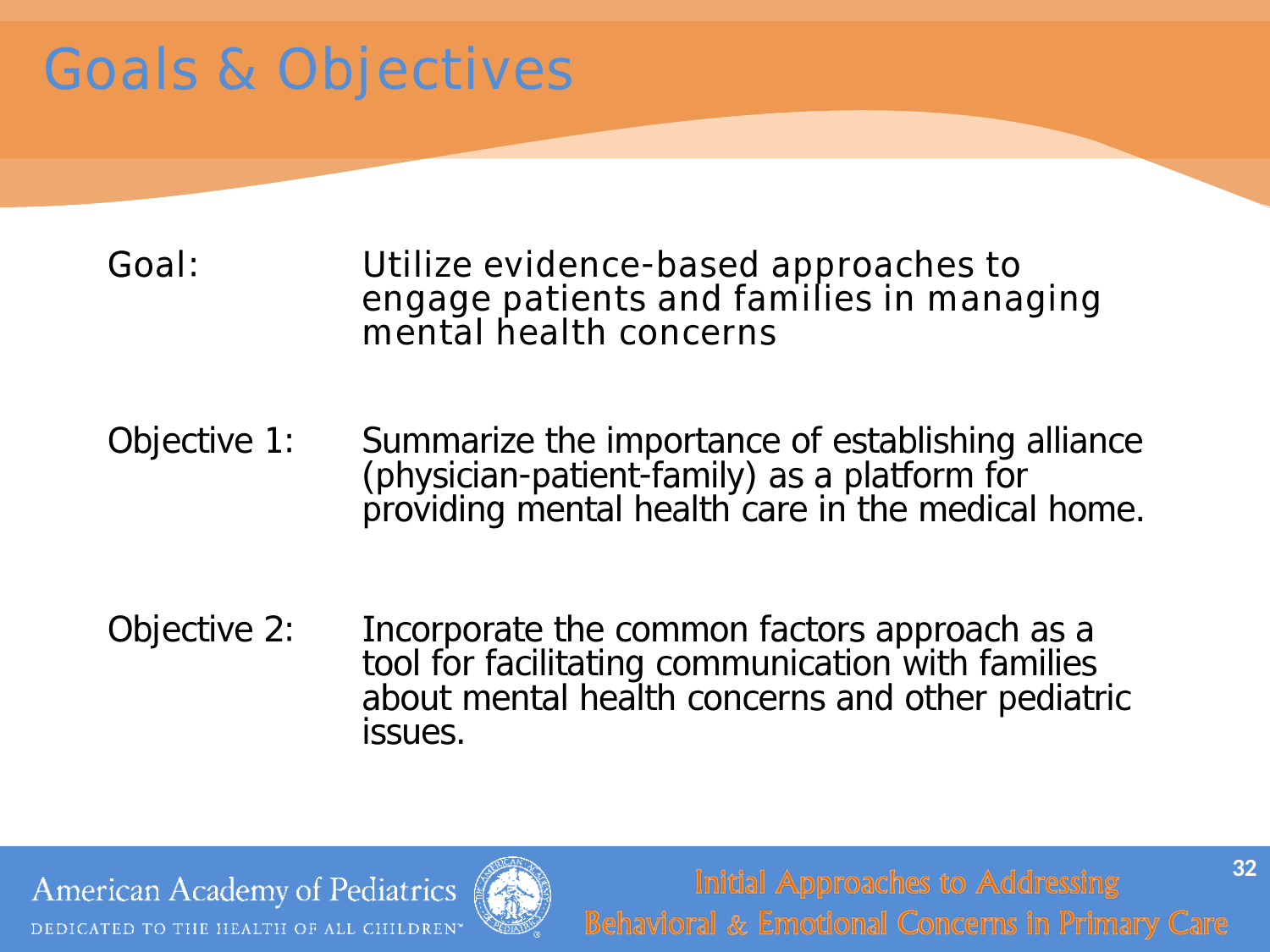

# Goals & Objectives
| Goal: | Utilize evidence-based approaches to engage patients and families in managing mental health concerns |
| --- | --- |
| Objective 1: | Summarize the importance of establishing alliance (physician-patient-family) as a platform for providing mental health care in the medical home. |
| Objective 2: | Incorporate the common factors approach as a tool for facilitating communication with families about mental health concerns and other pediatric issues. |
32